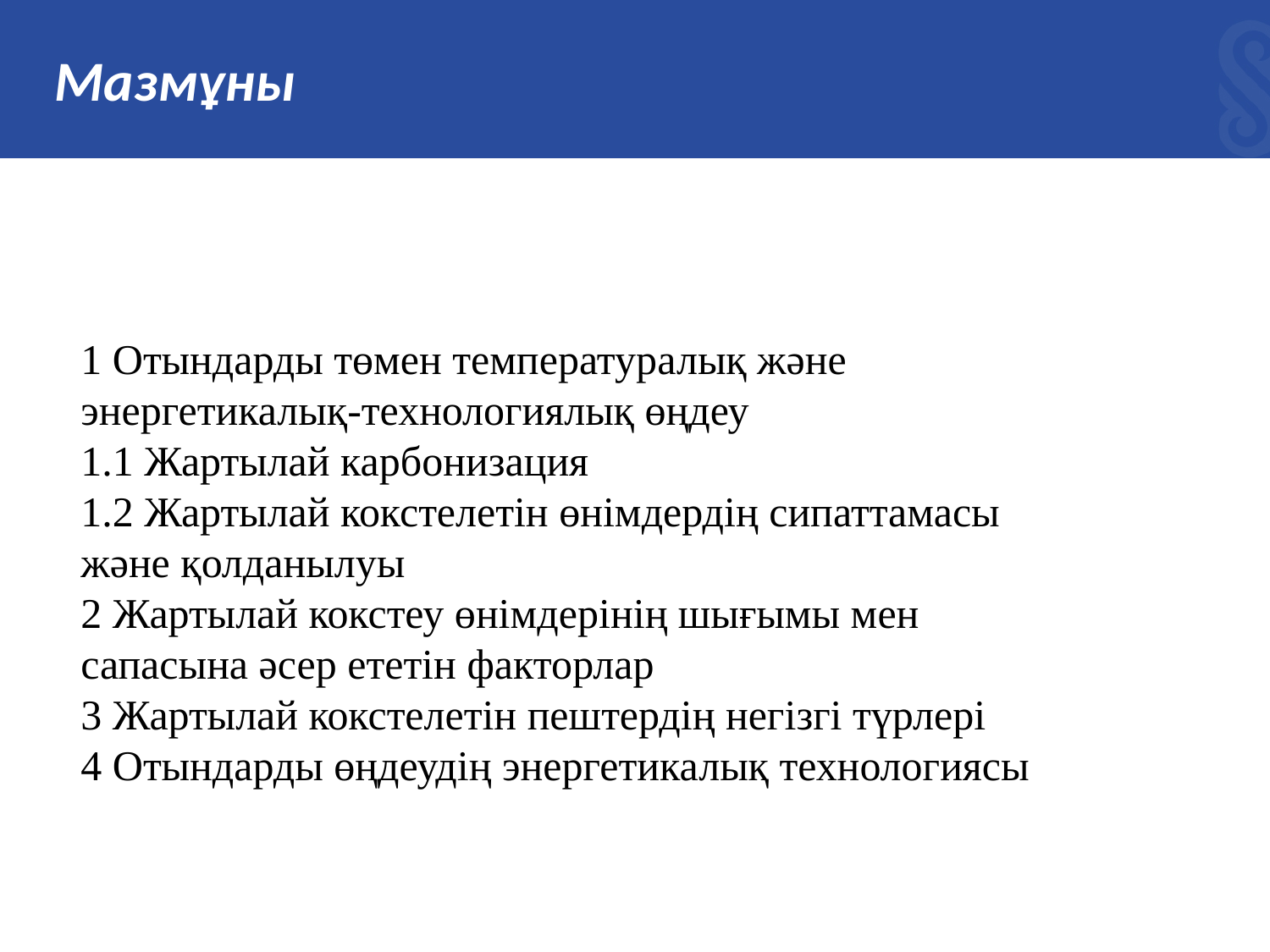

# Мазмұны
1 Отындарды төмен температуралық және энергетикалық-технологиялық өңдеу
1.1 Жартылай карбонизация
1.2 Жартылай кокстелетін өнімдердің сипаттамасы және қолданылуы
2 Жартылай кокстеу өнімдерінің шығымы мен сапасына әсер ететін факторлар
3 Жартылай кокстелетін пештердің негізгі түрлері
4 Отындарды өңдеудің энергетикалық технологиясы